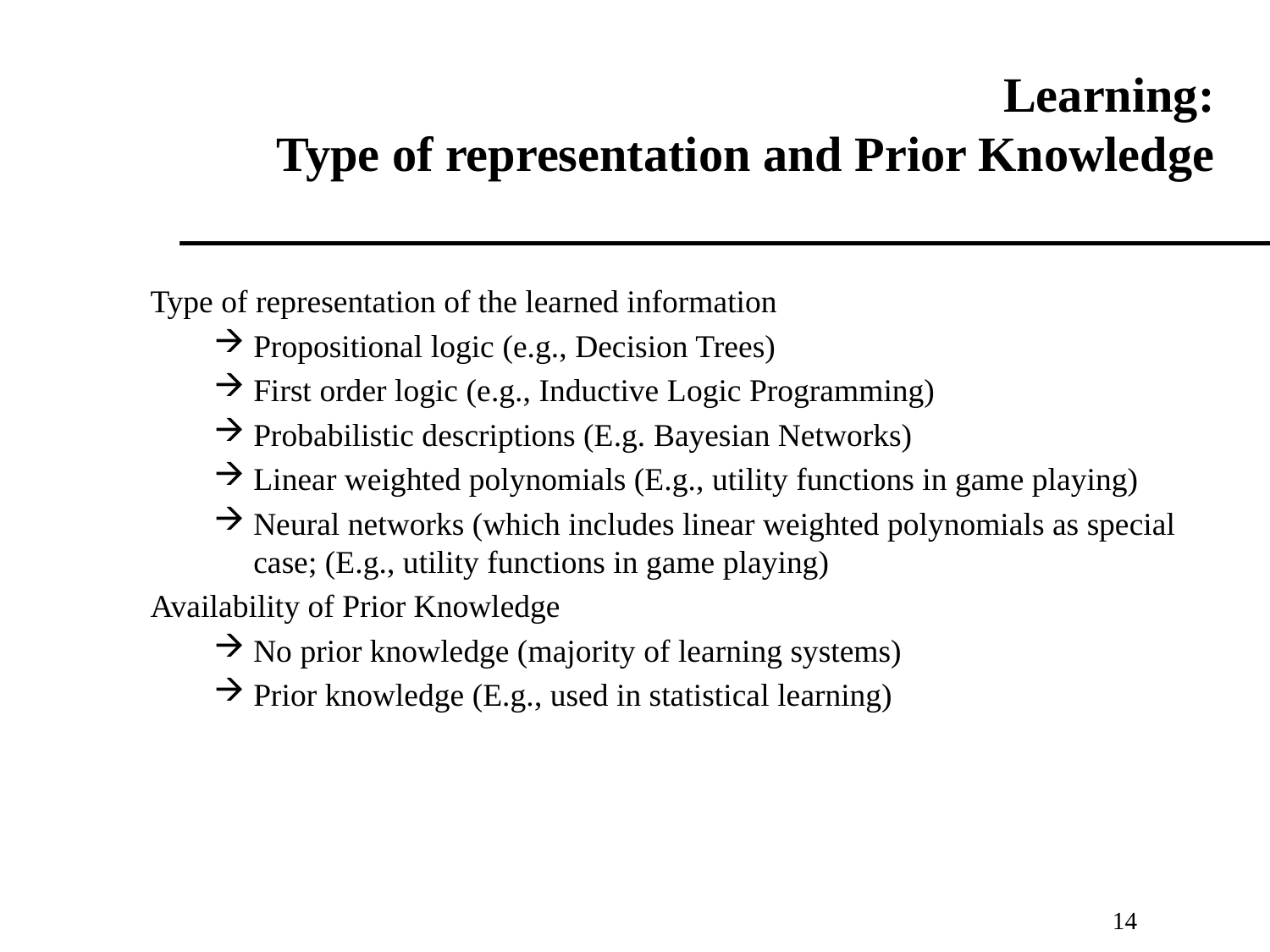

# Learning: Type of representation and Prior Knowledge
Type of representation of the learned information
Propositional logic (e.g., Decision Trees)
First order logic (e.g., Inductive Logic Programming)
Probabilistic descriptions (E.g. Bayesian Networks)
Linear weighted polynomials (E.g., utility functions in game playing)
Neural networks (which includes linear weighted polynomials as special case; (E.g., utility functions in game playing)
Availability of Prior Knowledge
No prior knowledge (majority of learning systems)
Prior knowledge (E.g., used in statistical learning)